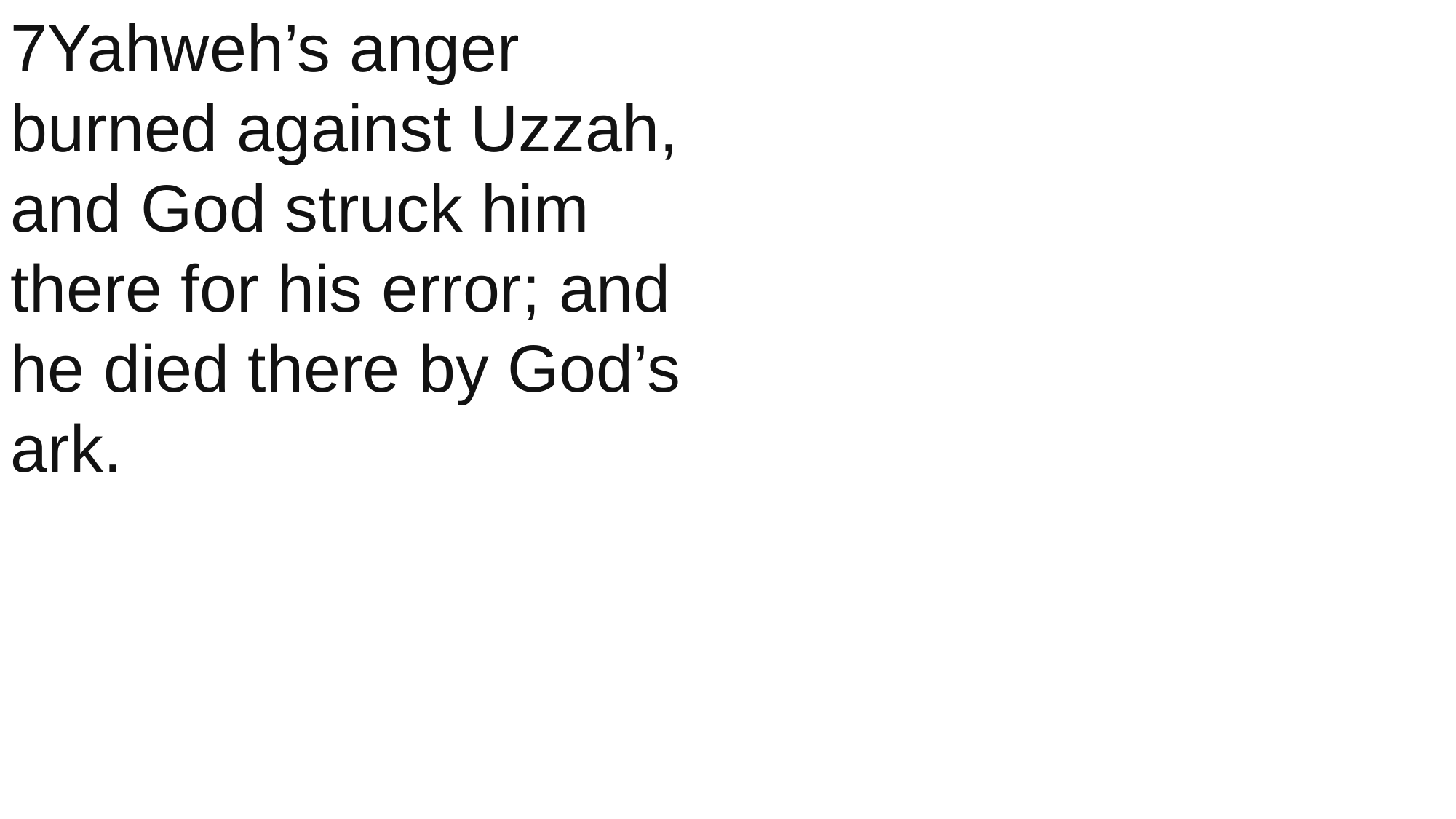

7Yahweh’s anger burned against Uzzah, and God struck him there for his error; and he died there by God’s ark.
 John